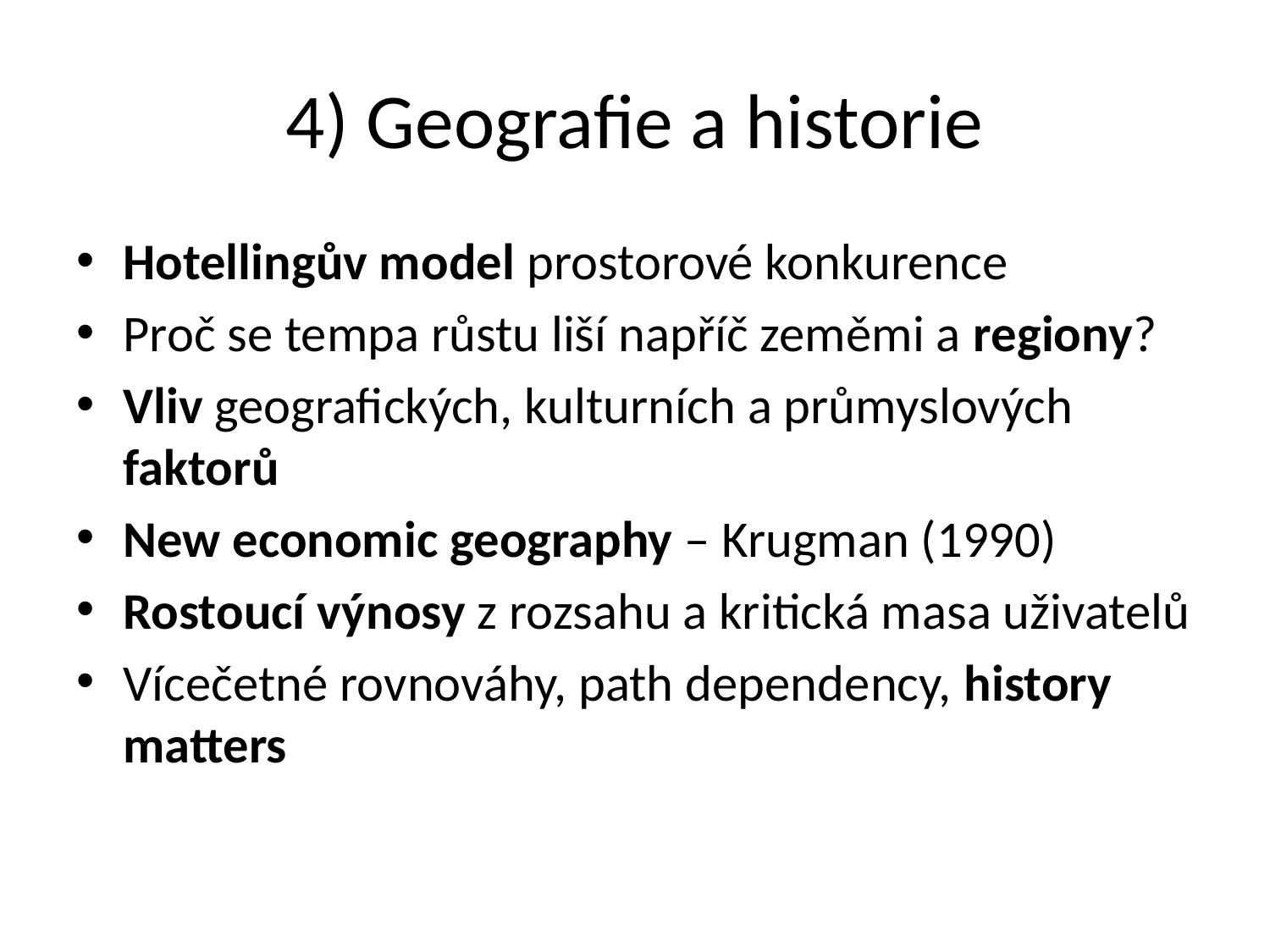

# 4) Geografie a historie
Hotellingův model prostorové konkurence
Proč se tempa růstu liší napříč zeměmi a regiony?
Vliv geografických, kulturních a průmyslových faktorů
New economic geography – Krugman (1990)
Rostoucí výnosy z rozsahu a kritická masa uživatelů
Vícečetné rovnováhy, path dependency, history matters